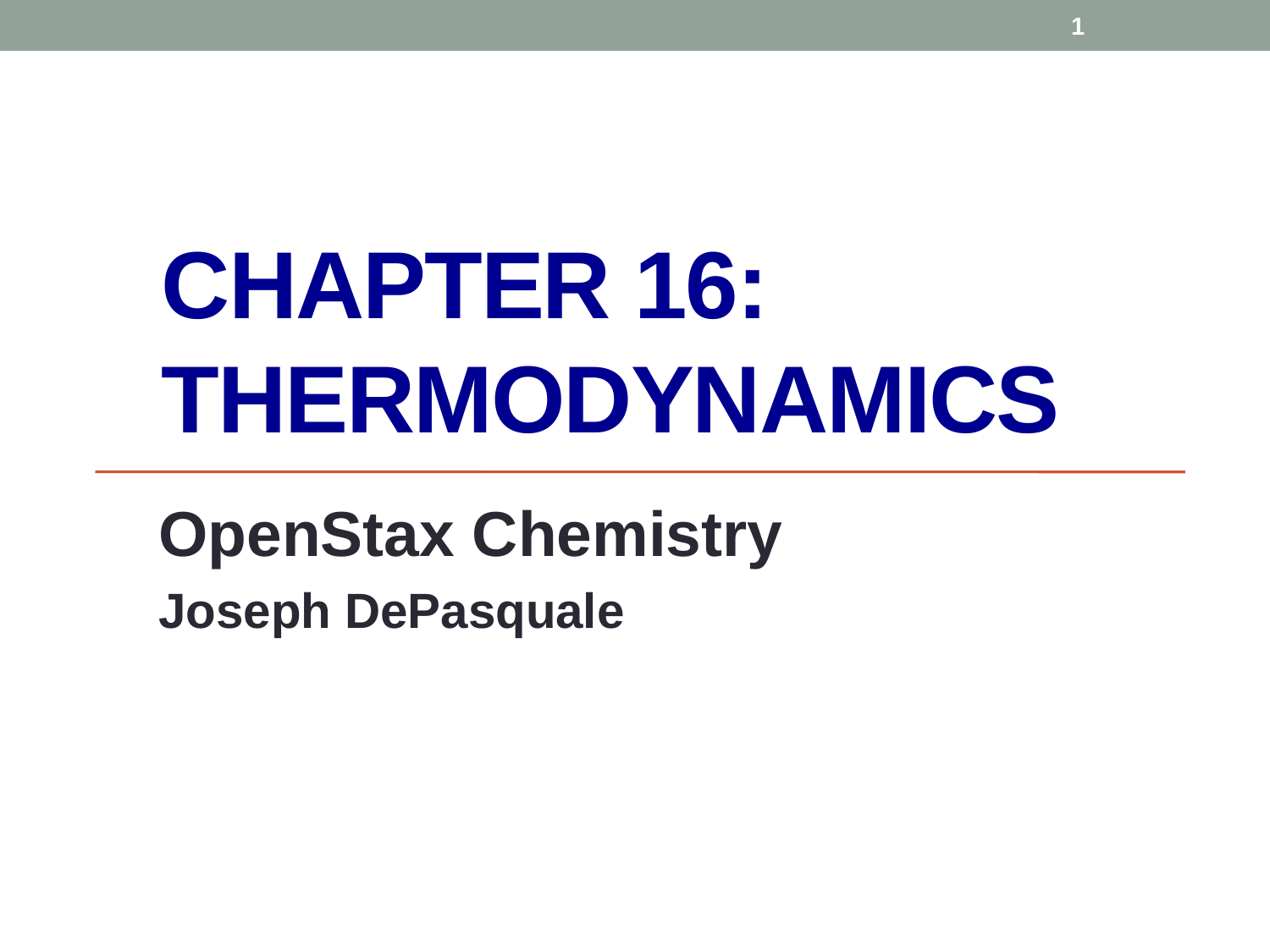

1
# Chapter 16: Thermodynamics
OpenStax Chemistry
Joseph DePasquale